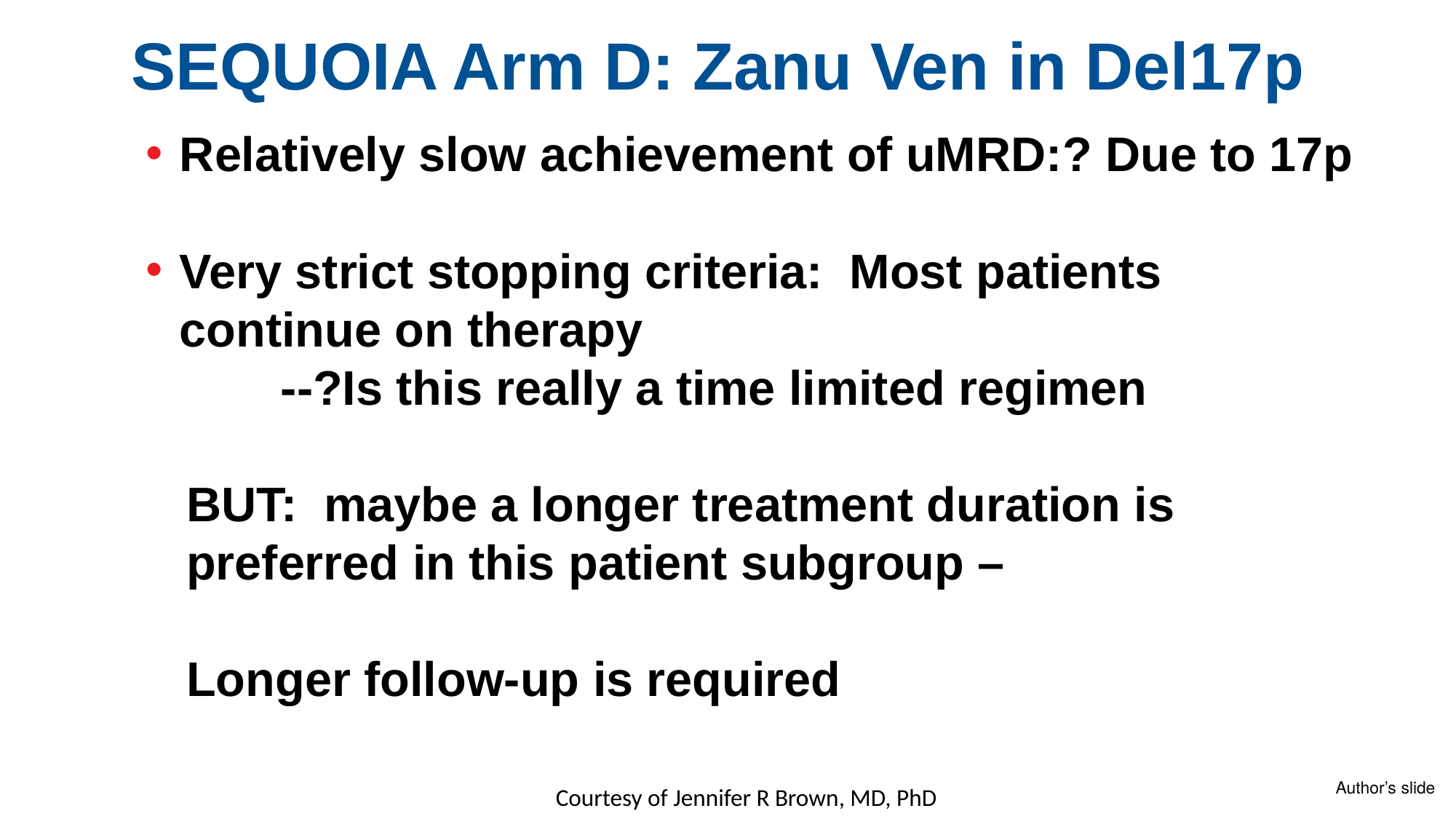

# SEQUOIA Arm D: Zanu Ven in Del17p
Relatively slow achievement of uMRD:? Due to 17p

Very strict stopping criteria:  Most patients continue on therapy
       --?Is this really a time limited regimen

BUT:  maybe a longer treatment duration is preferred in this patient subgroup –

Longer follow-up is required

Author’s slide
Courtesy of Jennifer R Brown, MD, PhD